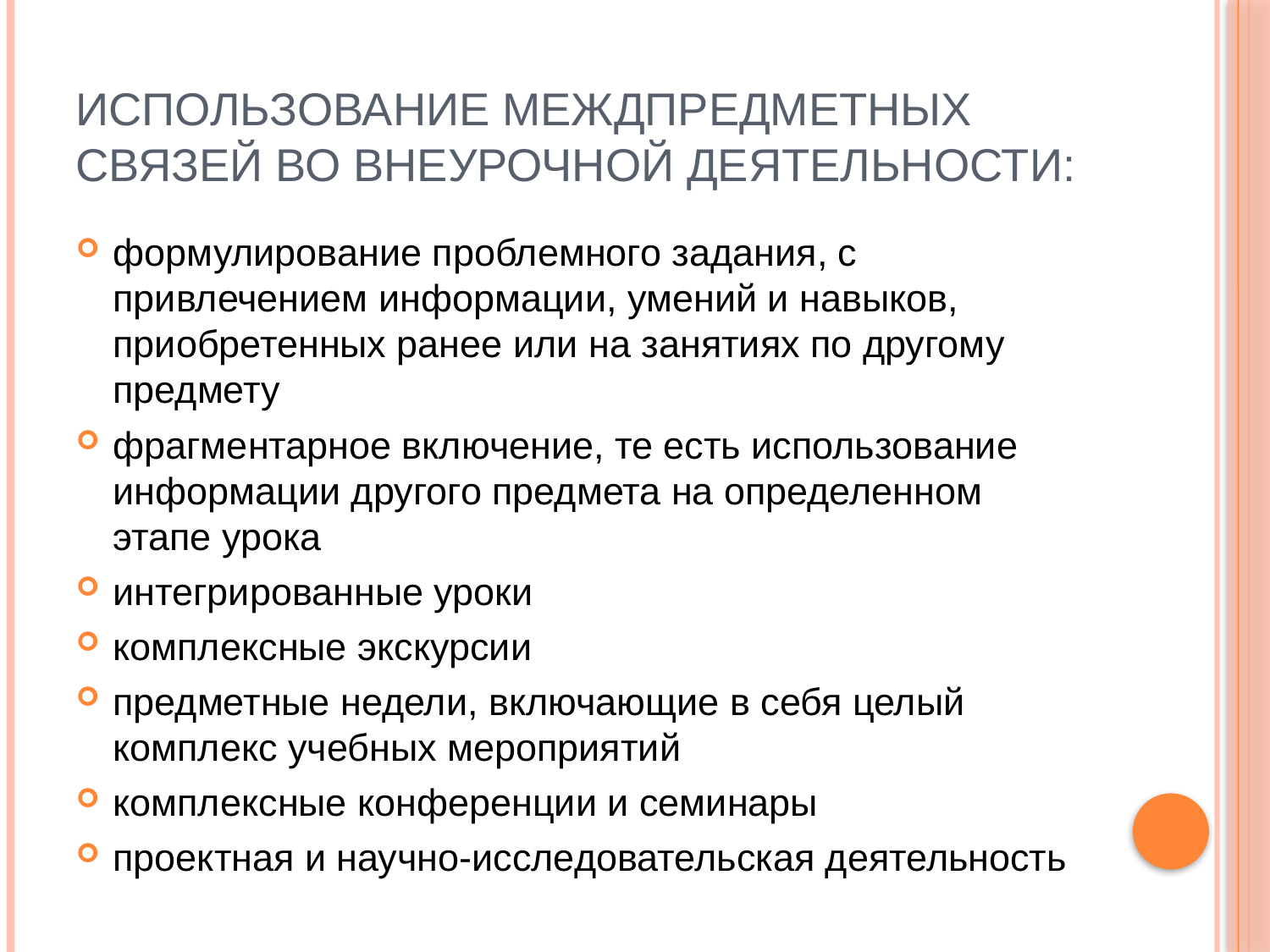

# Использование междпредметных связей во внеурочной деятельности:
формулирование проблемного задания, с привлечением информации, умений и навыков, приобретенных ранее или на занятиях по другому предмету
фрагментарное включение, те есть использование информации другого предмета на определенном этапе урока
интегрированные уроки
комплексные экскурсии
предметные недели, включающие в себя целый комплекс учебных мероприятий
комплексные конференции и семинары
проектная и научно-исследовательская деятельность